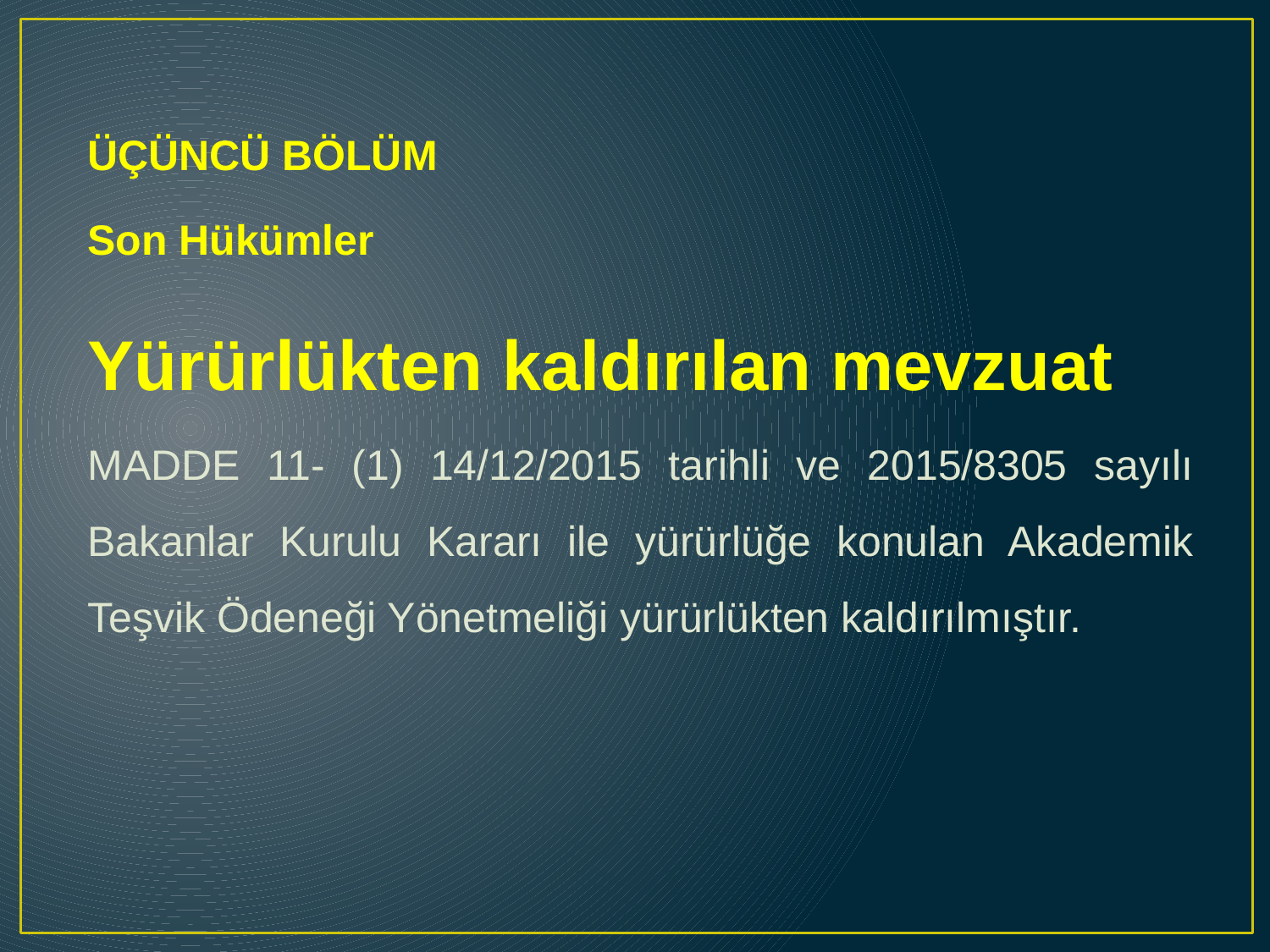

ÜÇÜNCÜ BÖLÜM
Son Hükümler
Yürürlükten kaldırılan mevzuat
MADDE 11- (1) 14/12/2015 tarihli ve 2015/8305 sayılı Bakanlar Kurulu Kararı ile yürürlüğe konulan Akademik Teşvik Ödeneği Yönetmeliği yürürlükten kaldırılmıştır.